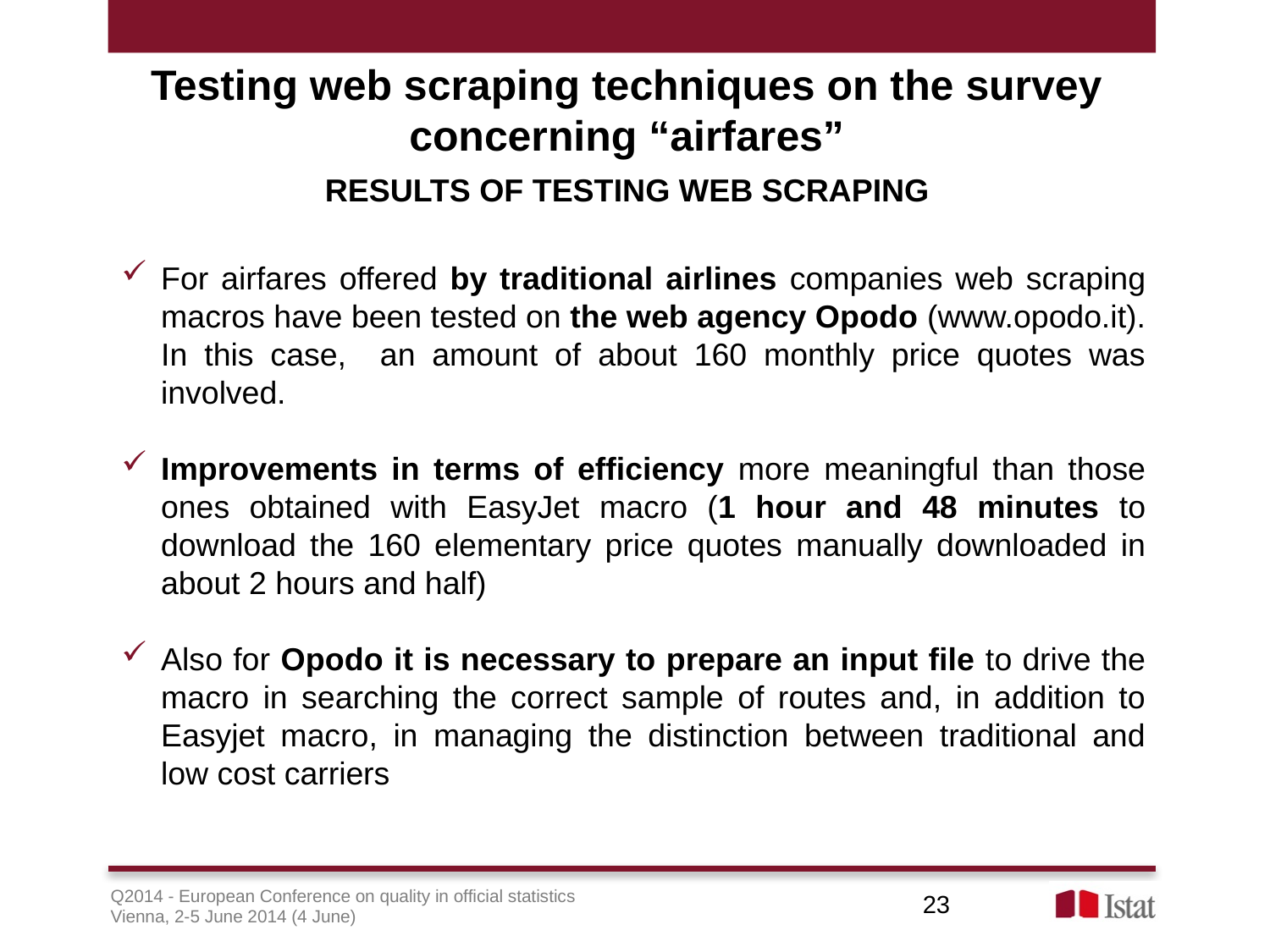

# Testing web scraping techniques on the survey concerning “airfares”
Results of Testing web scraping
For airfares offered by traditional airlines companies web scraping macros have been tested on the web agency Opodo (www.opodo.it). In this case,  an amount of about 160 monthly price quotes was involved.

Improvements in terms of efficiency more meaningful than those ones obtained with EasyJet macro (1 hour and 48 minutes to download the 160 elementary price quotes manually downloaded in about 2 hours and half)

Also for Opodo it is necessary to prepare an input file to drive the macro in searching the correct sample of routes and, in addition to Easyjet macro, in managing the distinction between traditional and low cost carriers
23